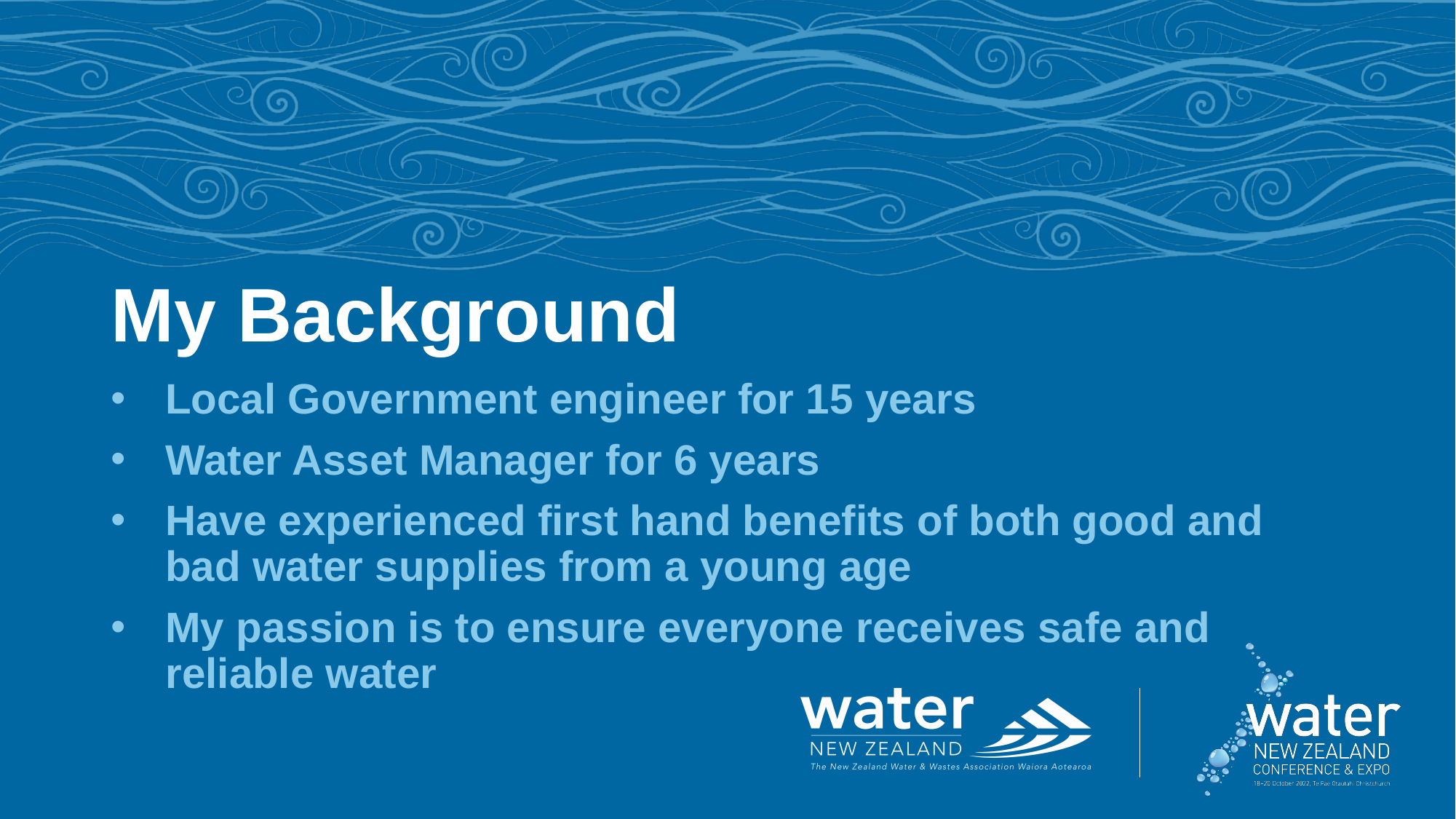

# My Background
Local Government engineer for 15 years
Water Asset Manager for 6 years
Have experienced first hand benefits of both good and bad water supplies from a young age
My passion is to ensure everyone receives safe and reliable water